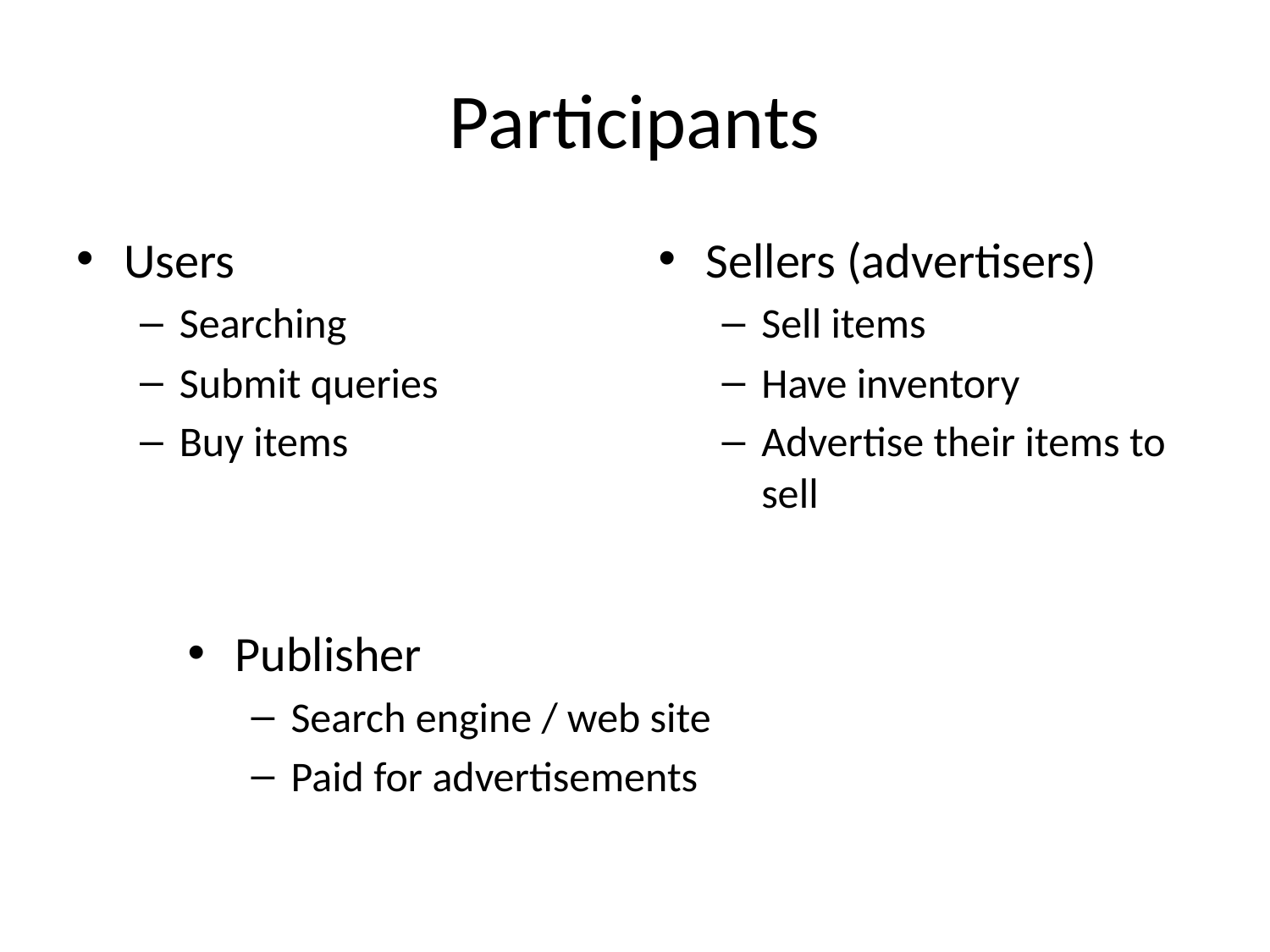

# Participants
Users
Searching
Submit queries
Buy items

Sellers (advertisers)
Sell items
Have inventory
Advertise their items to sell

Publisher
Search engine / web site
Paid for advertisements